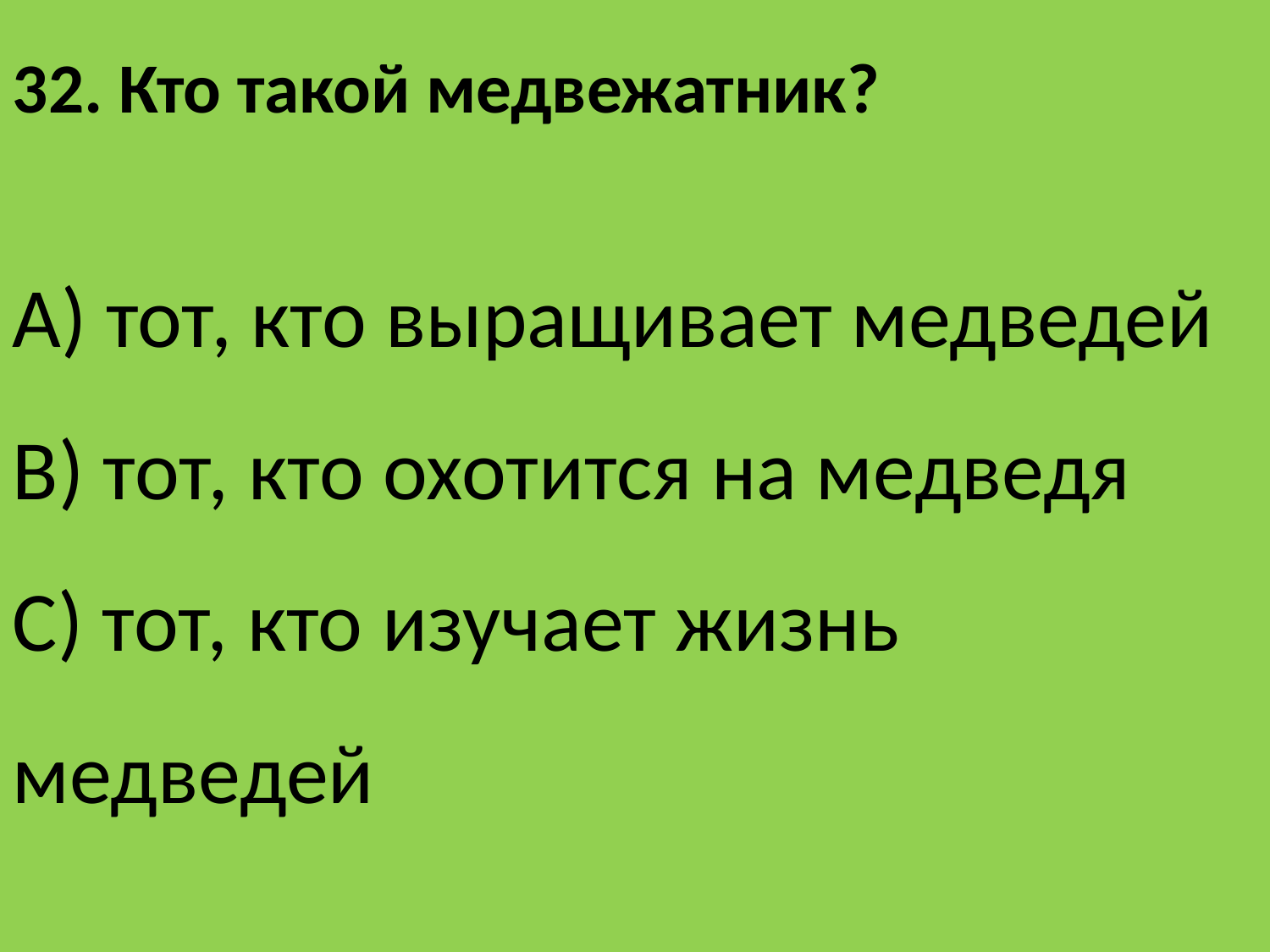

32. Кто такой медвежатник?

A) тот, кто выращивает медведей
B) тот, кто охотится на медведя
C) тот, кто изучает жизнь медведей